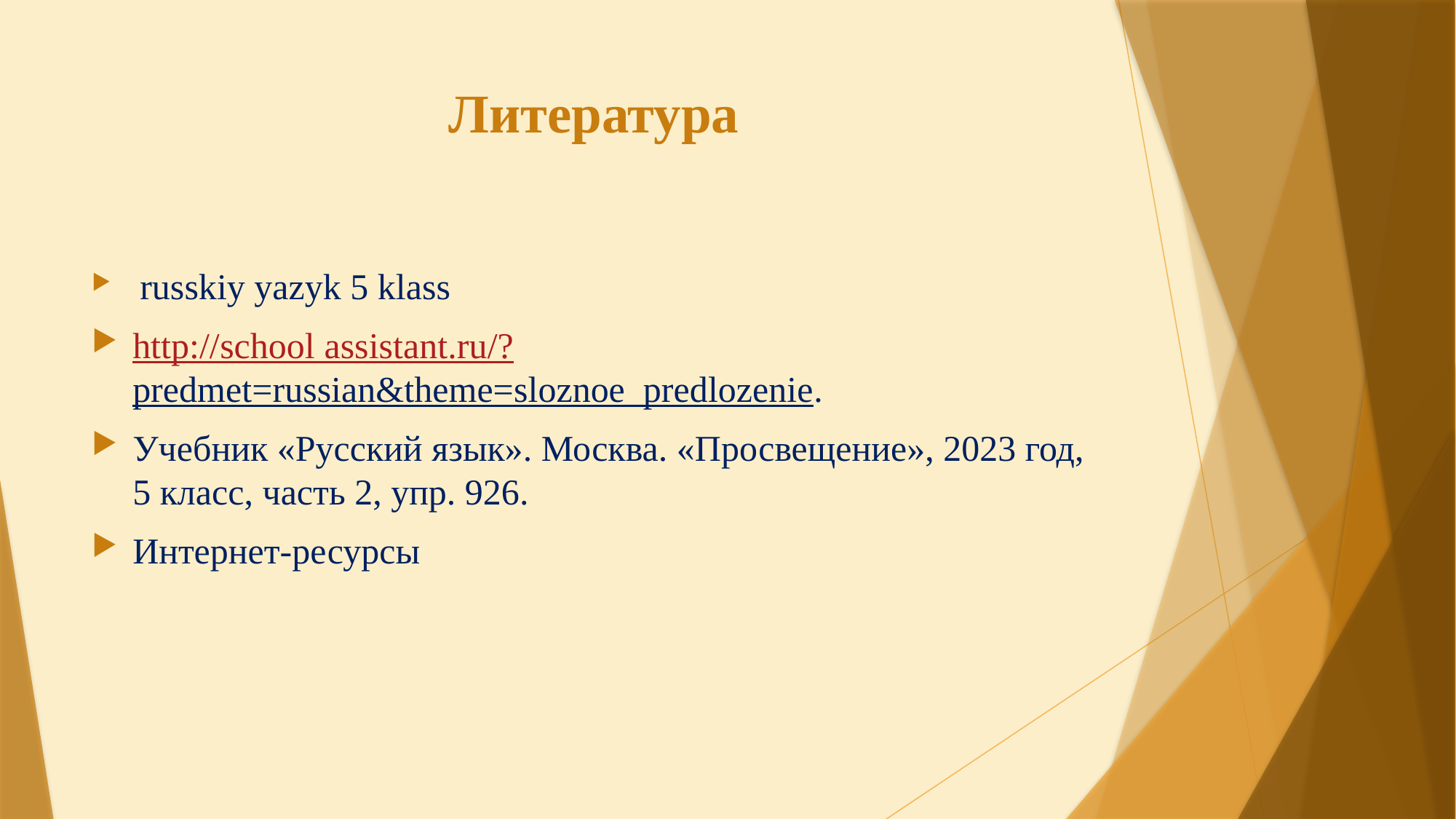

# Литература
 russkiy yazyk 5 klass
http://school assistant.ru/?predmet=russian&theme=sloznoe_predlozenie.
Учебник «Русский язык». Москва. «Просвещение», 2023 год, 5 класс, часть 2, упр. 926.
Интернет-ресурсы